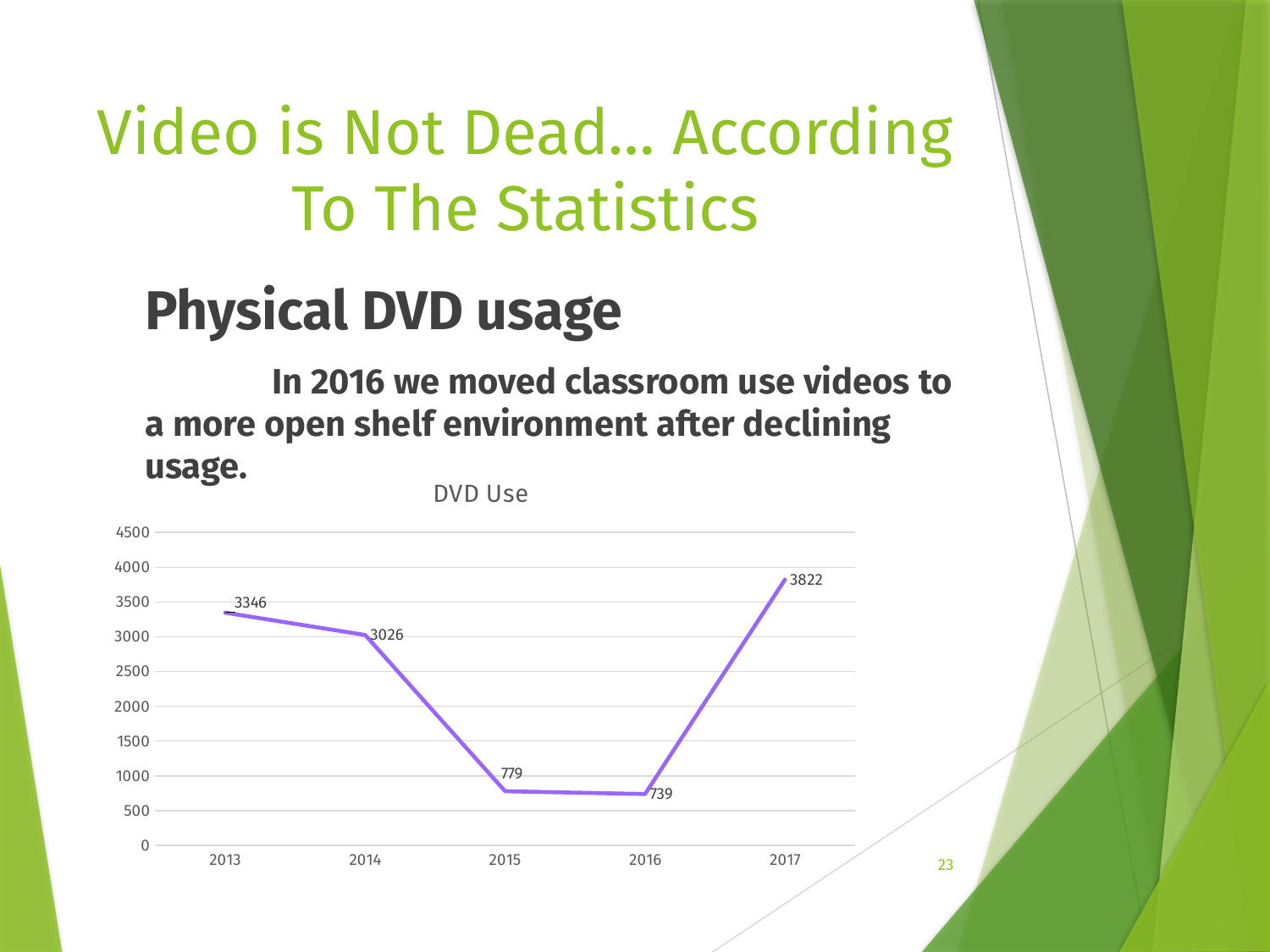

# Video is Not Dead… According To The Statistics
Physical DVD usage
	In 2016 we moved classroom use videos to a more open shelf environment after declining usage.

### Chart:

| Category | DVD Use |
|---|---|
| 2013 | 3346.0 |
| 2014 | 3026.0 |
| 2015 | 779.0 |
| 2016 | 739.0 |
| 2017 | 3822.0 |
23